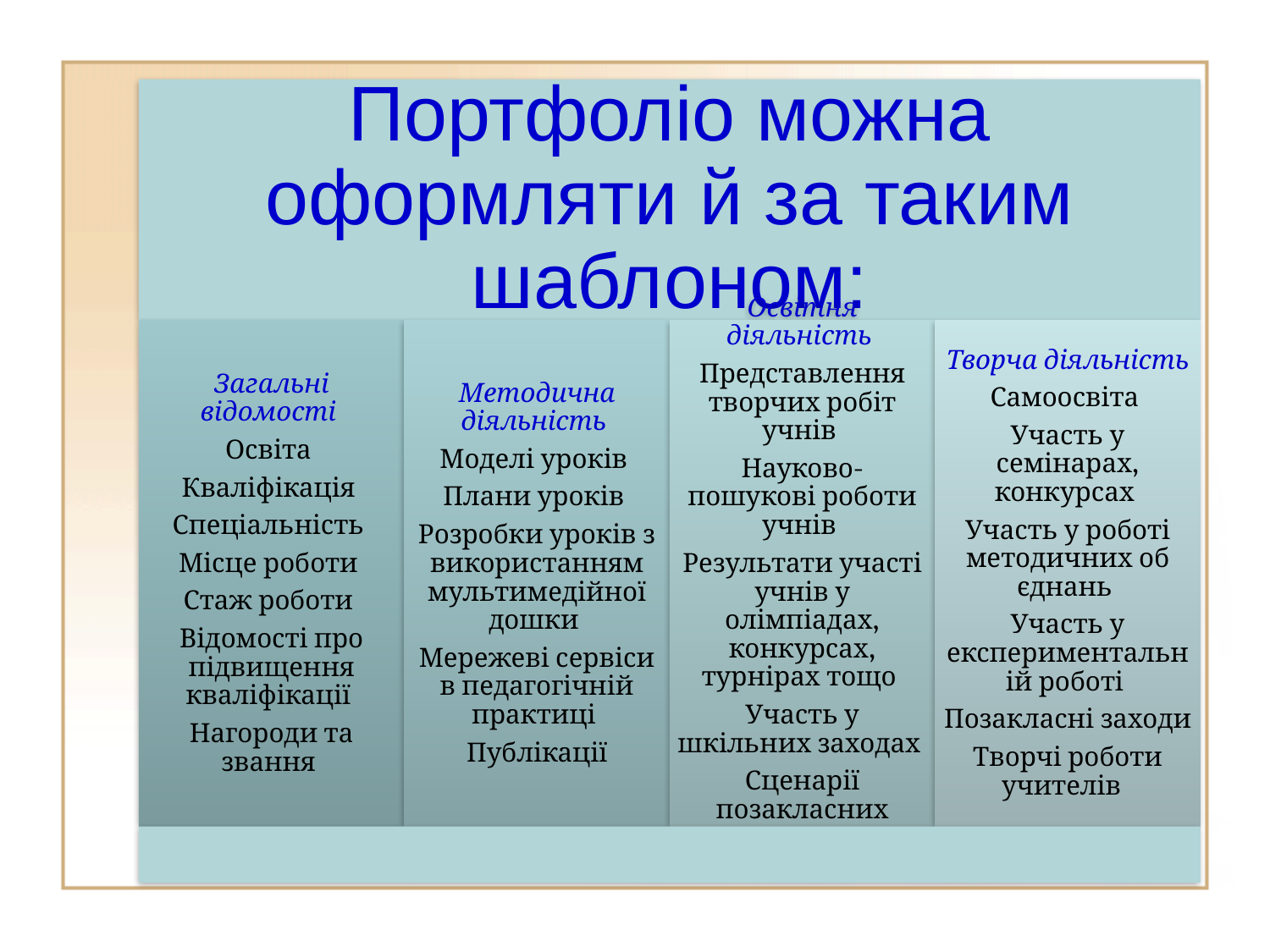

Портфоліо можна оформляти й за таким шаблоном:
Загальні відомості
Освіта
Кваліфікація
Спеціальність
Місце роботи
Стаж роботи
Відомості про підвищення кваліфікації
Нагороди та звання
Методична діяльність
Моделі уроків
Плани уроків
Розробки уроків з використанням мультимедійної дошки
Мережеві сервіси в педагогічній практиці
Публікації
Освітня діяльність
Представлення творчих робіт учнів
Науково-пошукові роботи учнів
Результати участі учнів у олімпіадах, конкурсах, турнірах тощо
Участь у шкільних заходах
Сценарії позакласних заходів
Творча діяльність
Самоосвіта
Участь у семінарах, конкурсах
Участь у роботі методичних об єднань
Участь у експериментальній роботі
Позакласні заходи
Творчі роботи учителів